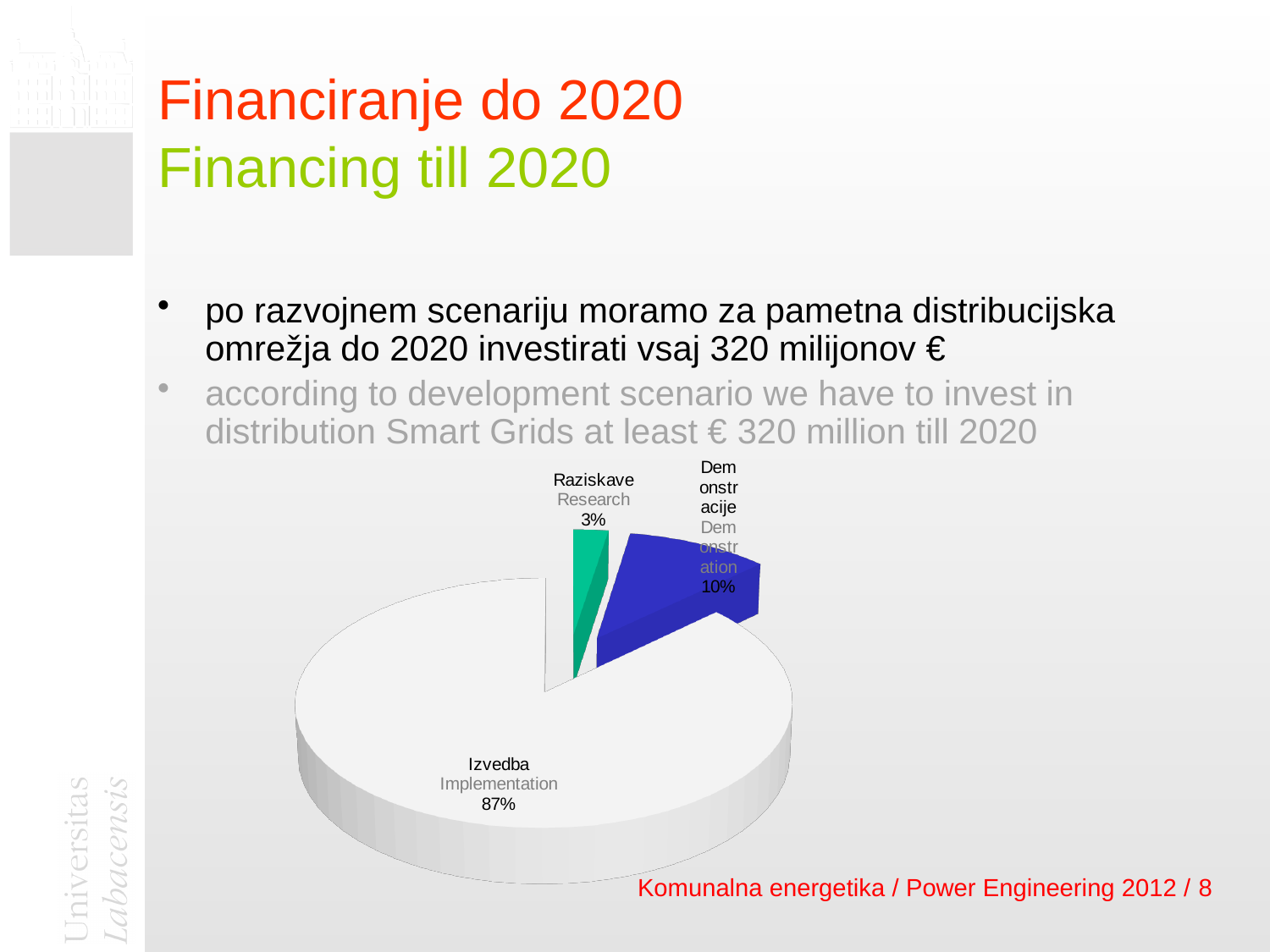

# Financiranje do 2020 Financing till 2020
po razvojnem scenariju moramo za pametna distribucijska omrežja do 2020 investirati vsaj 320 milijonov €
according to development scenario we have to invest in distribution Smart Grids at least € 320 million till 2020

[unsupported chart]

Komunalna energetika / Power Engineering 2012 / 8